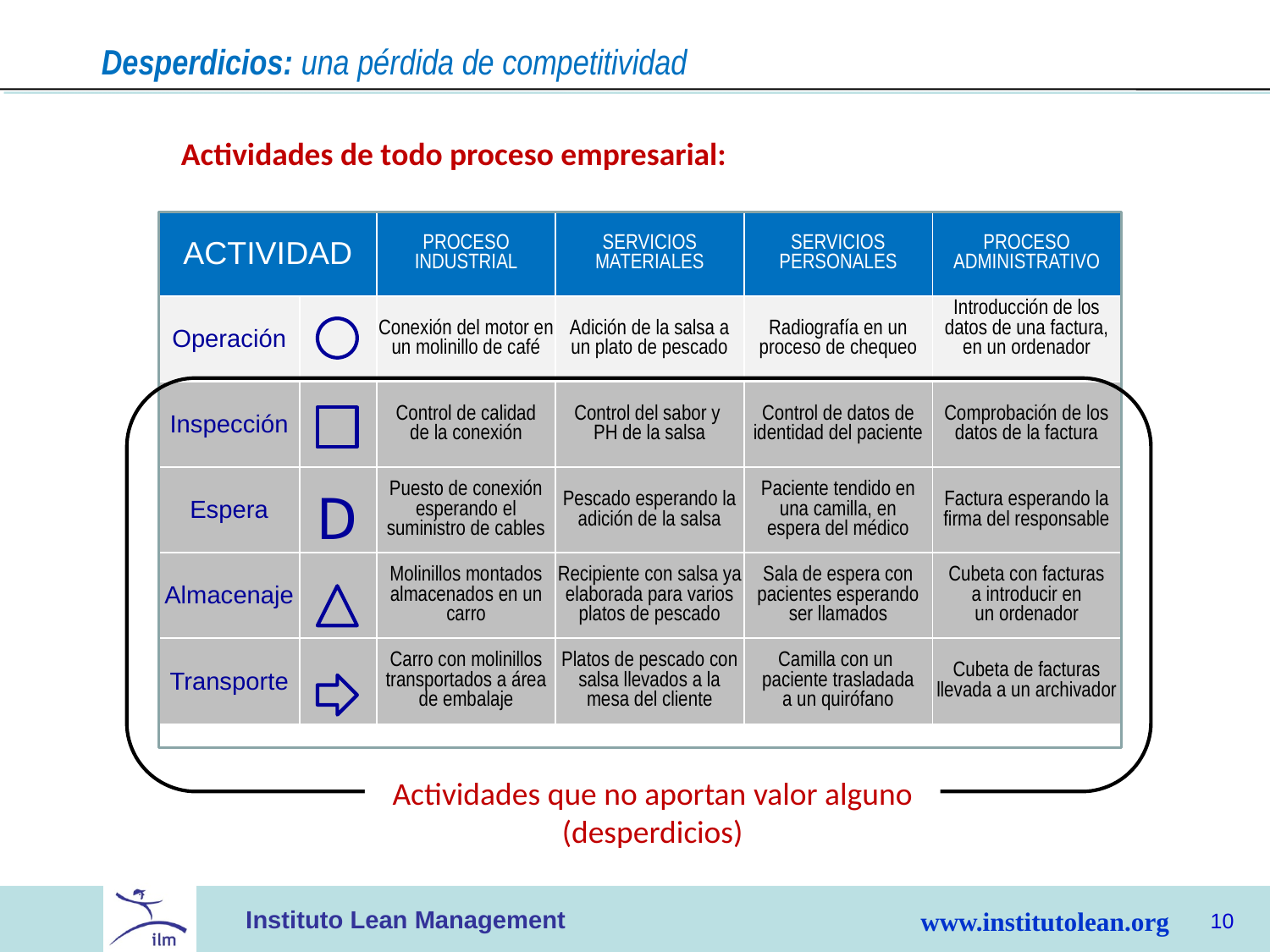

Desperdicios: una pérdida de competitividad

Actividades de todo proceso empresarial:
| ACTIVIDAD |  | PROCESO INDUSTRIAL | SERVICIOS MATERIALES | SERVICIOS PERSONALES | PROCESO ADMINISTRATIVO |
| --- | --- | --- | --- | --- | --- |
| Operación |  | Conexión del motor en un molinillo de café | Adición de la salsa a un plato de pescado | Radiografía en un proceso de chequeo | Introducción de los datos de una factura, en un ordenador |
| Inspección |  | Control de calidad de la conexión | Control del sabor y PH de la salsa | Control de datos de identidad del paciente | Comprobación de los datos de la factura |
| Espera |  | Puesto de conexión esperando el suministro de cables | Pescado esperando la adición de la salsa | Paciente tendido en una camilla, en espera del médico | Factura esperando la firma del responsable |
| Almacenaje |  | Molinillos montados almacenados en un carro | Recipiente con salsa ya elaborada para varios platos de pescado | Sala de espera con pacientes esperando ser llamados | Cubeta con facturas a introducir en un ordenador |
| Transporte |  | Carro con molinillos transportados a área de embalaje | Platos de pescado con salsa llevados a la mesa del cliente | Camilla con un paciente trasladada a un quirófano | Cubeta de facturas llevada a un archivador |

D

Actividades que no aportan valor alguno
(desperdicios)